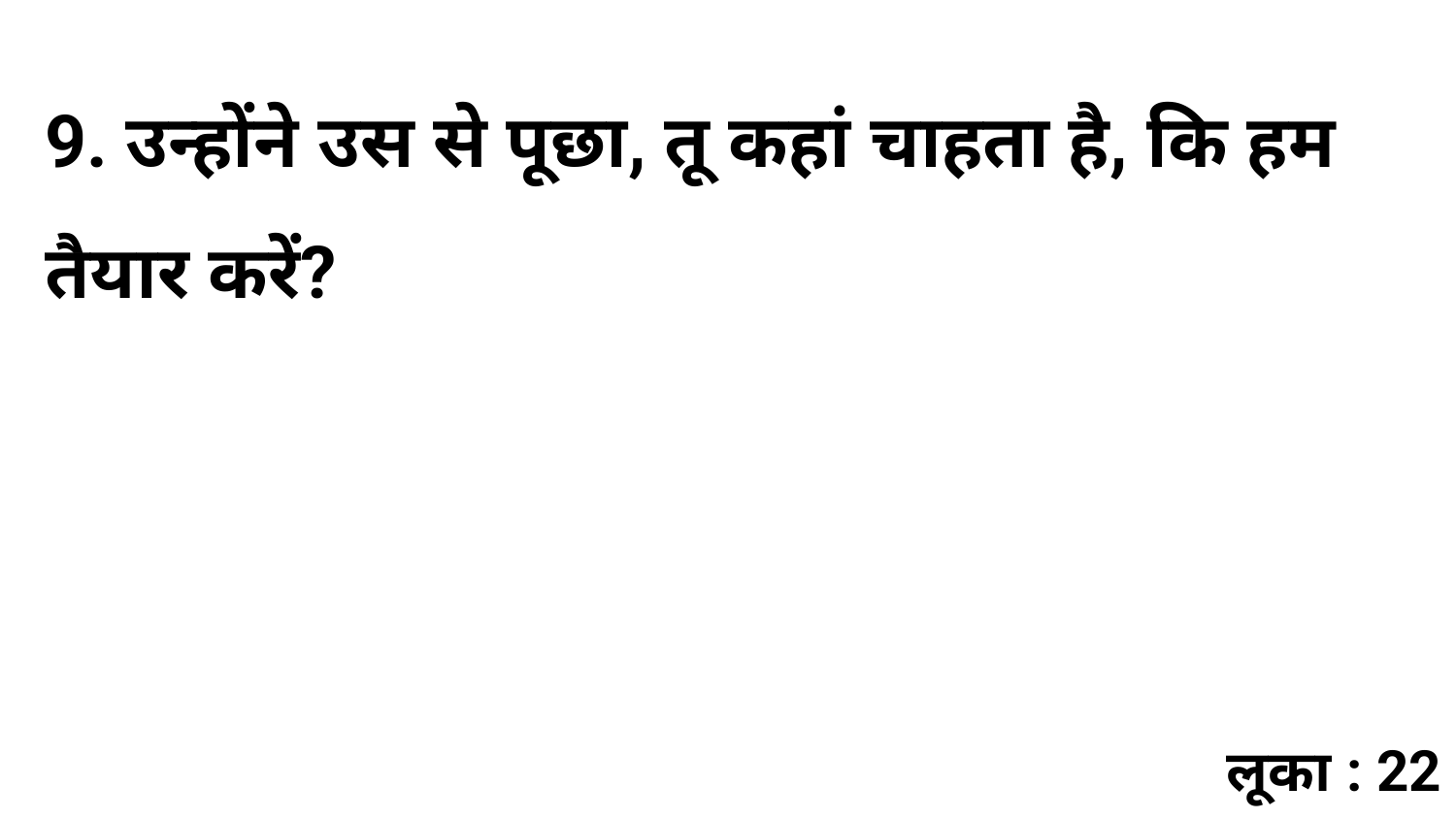

9. उन्होंने उस से पूछा, तू कहां चाहता है, कि हम तैयार करें?
लूका : 22